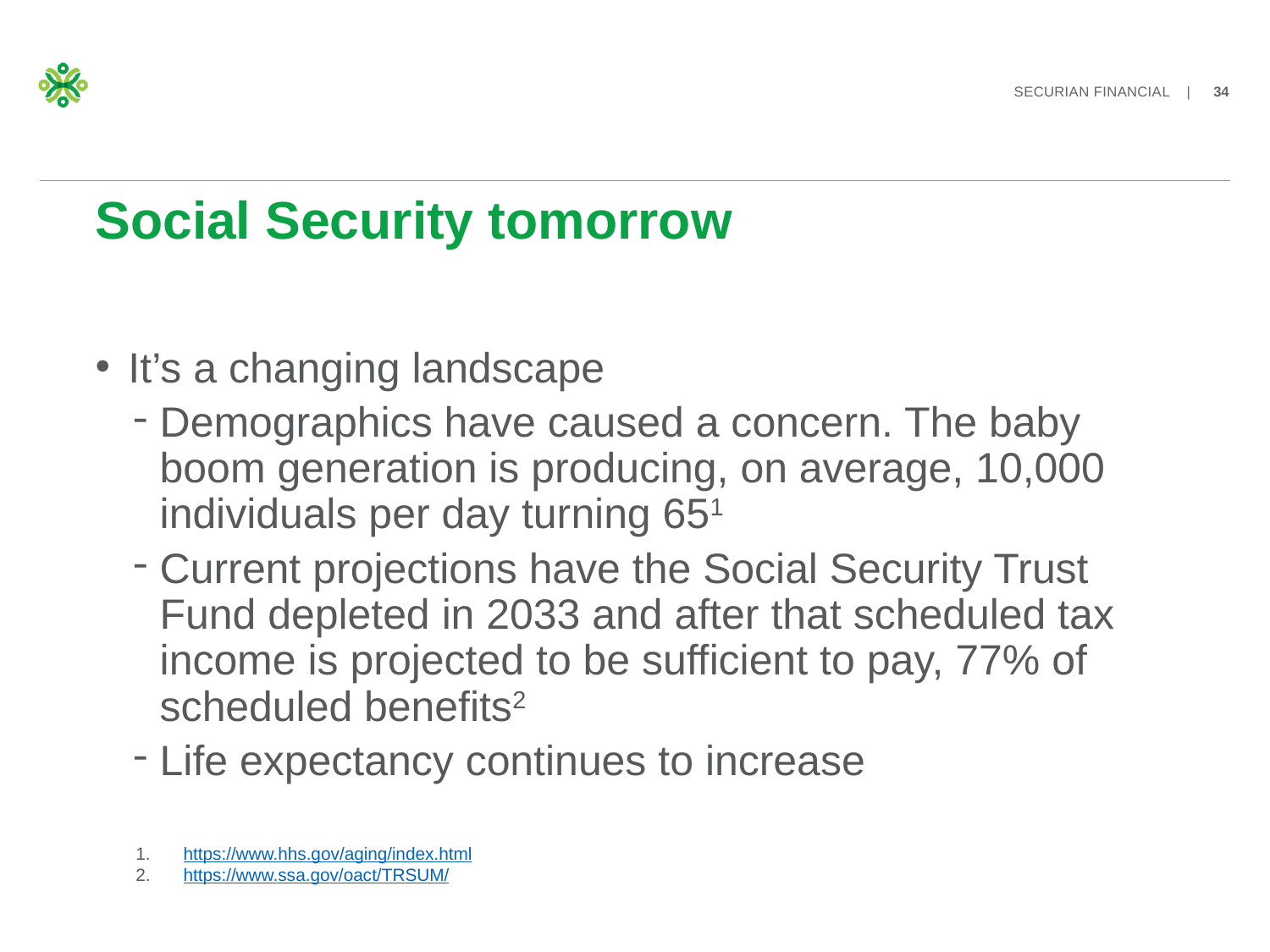

# Social Security tomorrow
It’s a changing landscape
Demographics have caused a concern. The baby boom generation is producing, on average, 10,000 individuals per day turning 651
Current projections have the Social Security Trust Fund depleted in 2033 and after that scheduled tax income is projected to be sufficient to pay, 77% of scheduled benefits2
Life expectancy continues to increase

https://www.hhs.gov/aging/index.html
https://www.ssa.gov/oact/TRSUM/